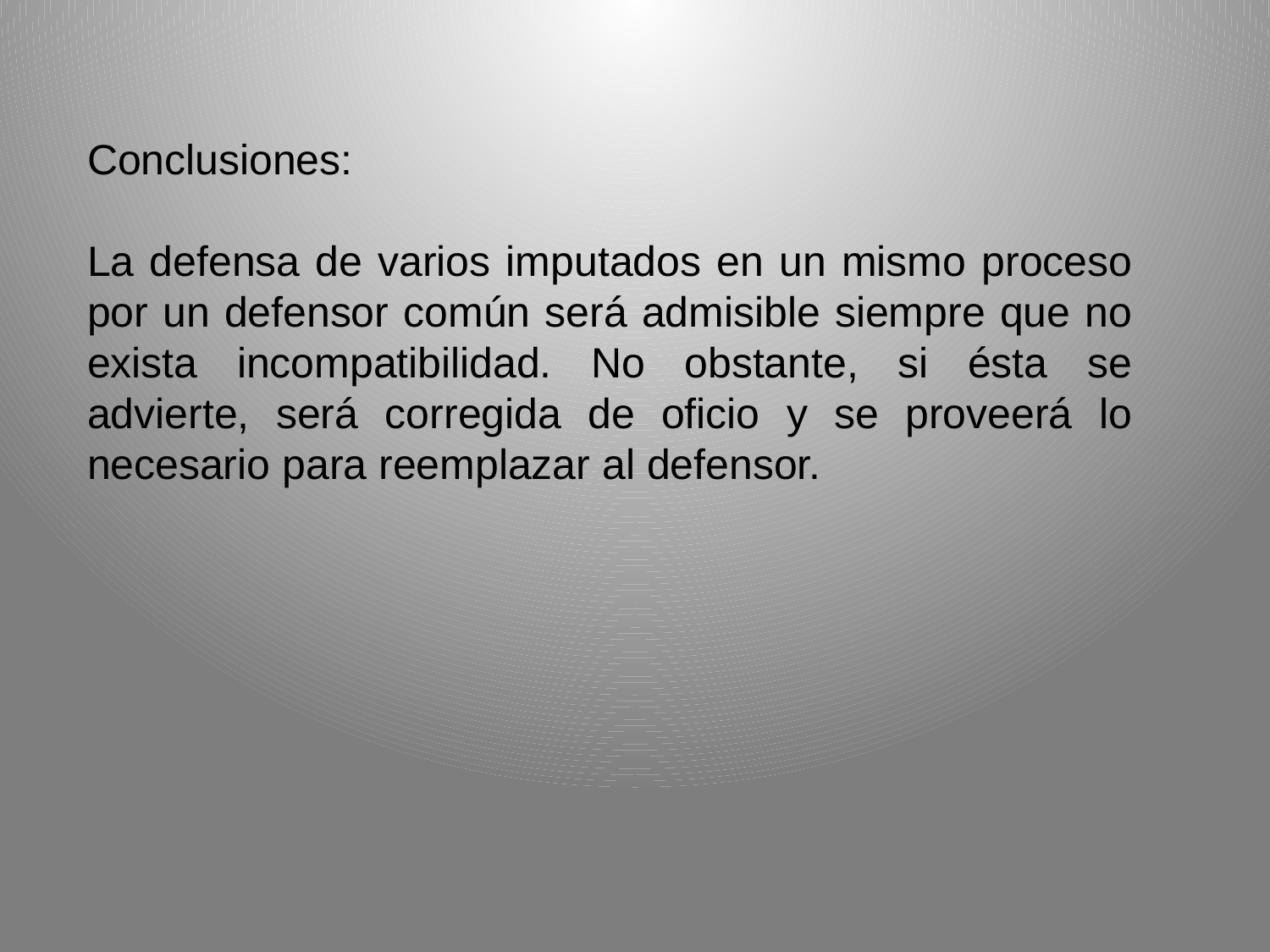

Conclusiones:

La defensa de varios imputados en un mismo proceso por un defensor común será admisible siempre que no exista incompatibilidad. No obstante, si ésta se advierte, será corregida de oficio y se proveerá lo necesario para reemplazar al defensor.